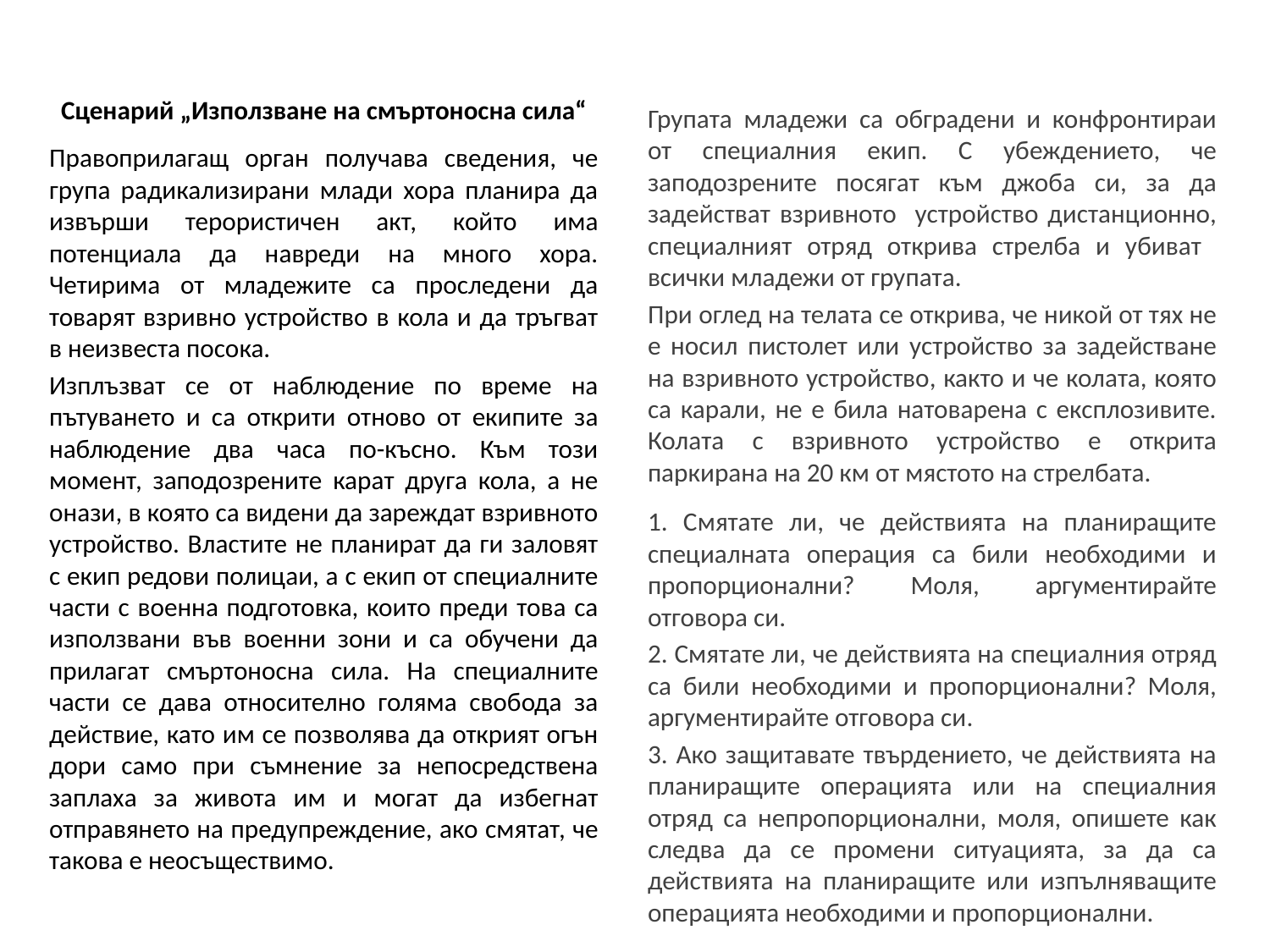

Сценарий „Използване на смъртоносна сила“
Правоприлагащ орган получава сведения, че група радикализирани млади хора планира да извърши терористичен акт, който има потенциала да навреди на много хора. Четирима от младежите са проследени да товарят взривно устройство в кола и да тръгват в неизвеста посока.
Изплъзват се от наблюдение по време на пътуването и са открити отново от екипите за наблюдение два часа по-късно. Към този момент, заподозрените карат друга кола, а не онази, в която са видени да зареждат взривното устройство. Властите не планират да ги заловят с екип редови полицаи, а с екип от специалните части с военна подготовка, които преди това са използвани във военни зони и са обучени да прилагат смъртоносна сила. На специалните части се дава относително голяма свобода за действие, като им се позволява да открият огън дори само при съмнение за непосредствена заплаха за живота им и могат да избегнат отправянето на предупреждение, ако смятат, че такова е неосъществимо.
Групата младежи са обградени и конфронтираи от специалния екип. С убеждението, че заподозрените посягат към джоба си, за да задействат взривното  устройство дистанционно, специалният отряд открива стрелба и убиват  всички младежи от групата.
При оглед на телата се открива, че никой от тях не е носил пистолет или устройство за задействане на взривното устройство, както и че колата, която са карали, не е била натоварена с експлозивите. Колата с взривното устройство е открита паркирана на 20 км от мястото на стрелбата.

1. Смятате ли, че действията на планиращите специалната операция са били необходими и пропорционални? Моля, аргументирайте отговора си.
2. Смятате ли, че действията на специалния отряд са били необходими и пропорционални? Моля, аргументирайте отговора си.
3. Ако защитавате твърдението, че действията на планиращите операцията или на специалния отряд са непропорционални, моля, опишете как следва да се промени ситуацията, за да са действията на планиращите или изпълняващите операцията необходими и пропорционални.